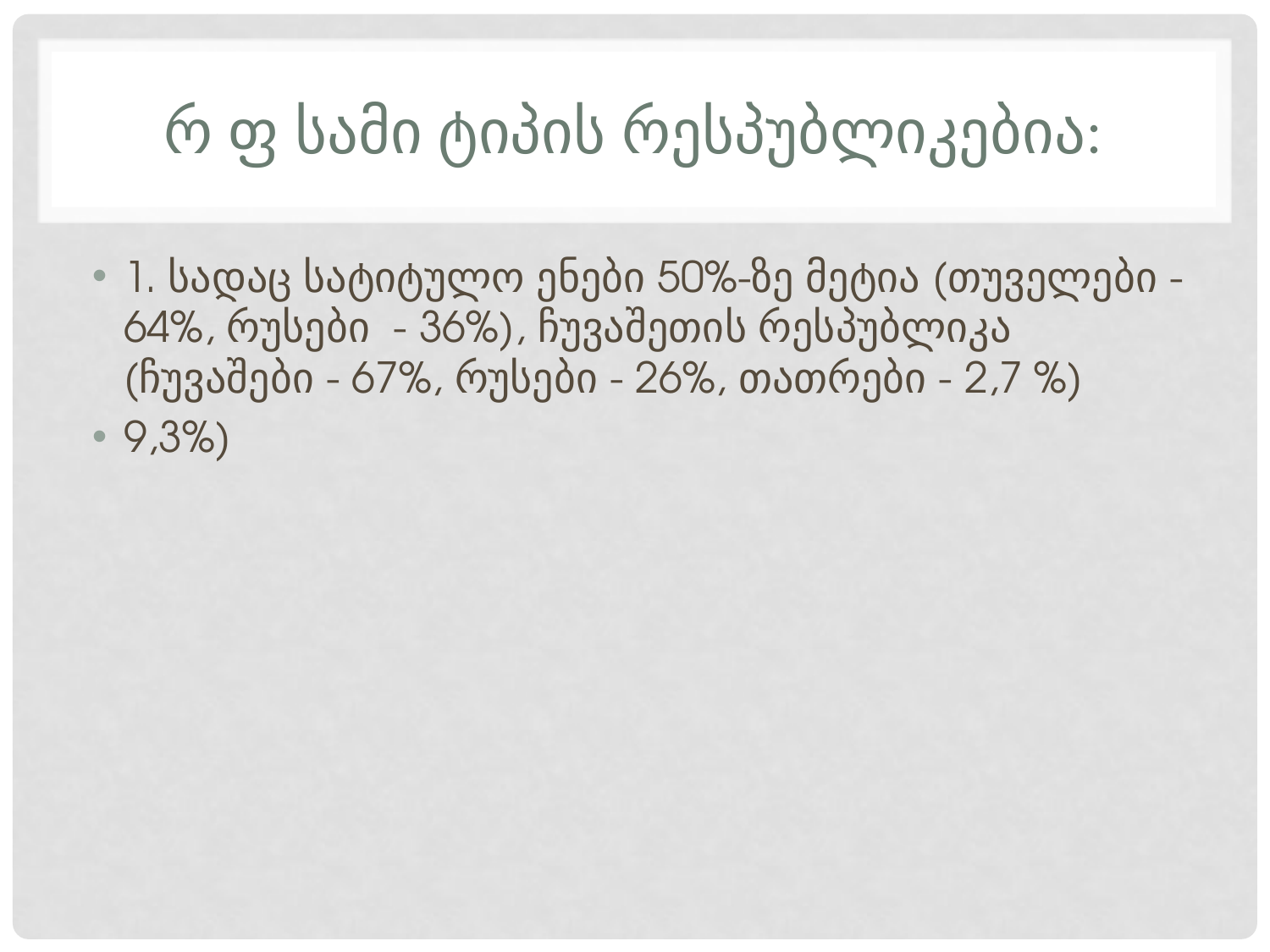

# რ ფ სამი ტიპის რესპუბლიკებია:
1. სადაც სატიტულო ენები 50%-ზე მეტია (თუველები -64%, რუსები  - 36%), ჩუვაშეთის რესპუბლიკა (ჩუვაშები - 67%, რუსები - 26%, თათრები - 2,7 %)
9,3%)